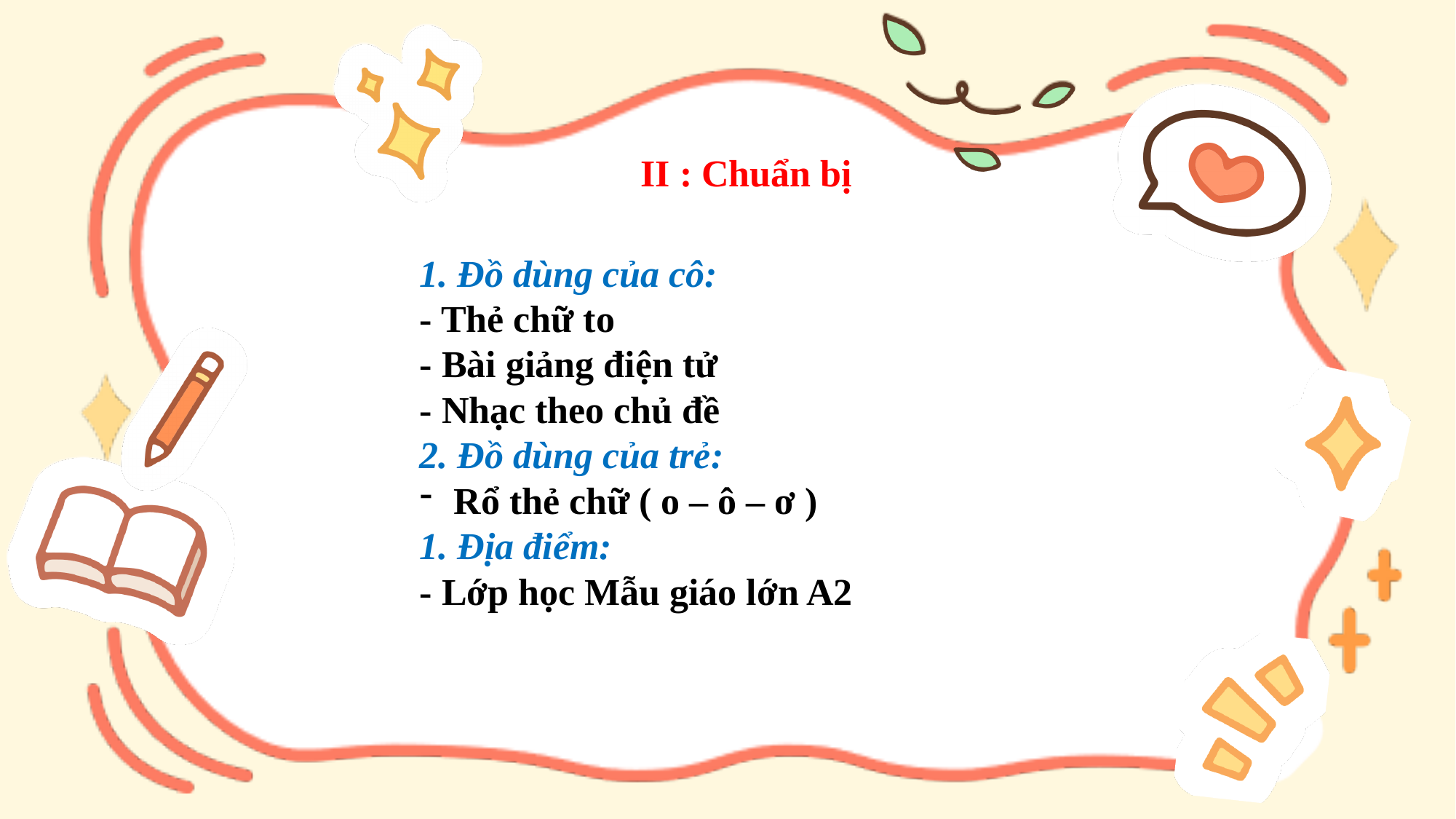

II : Chuẩn bị
1. Đồ dùng của cô:
- Thẻ chữ to
- Bài giảng điện tử
- Nhạc theo chủ đề
2. Đồ dùng của trẻ:
Rổ thẻ chữ ( o – ô – ơ )
1. Địa điểm:
- Lớp học Mẫu giáo lớn A2